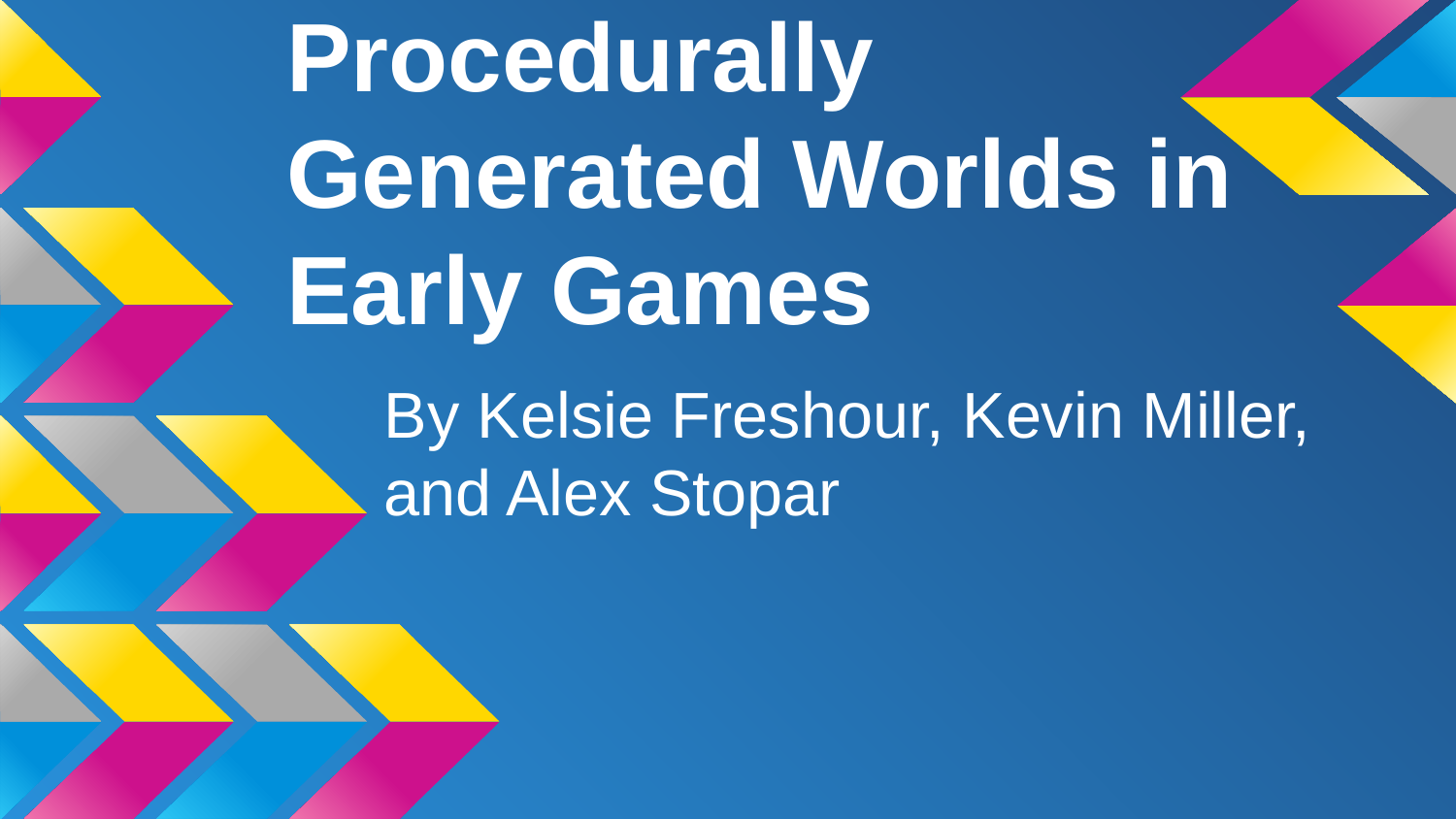

# Procedurally Generated Worlds in Early Games
By Kelsie Freshour, Kevin Miller, and Alex Stopar